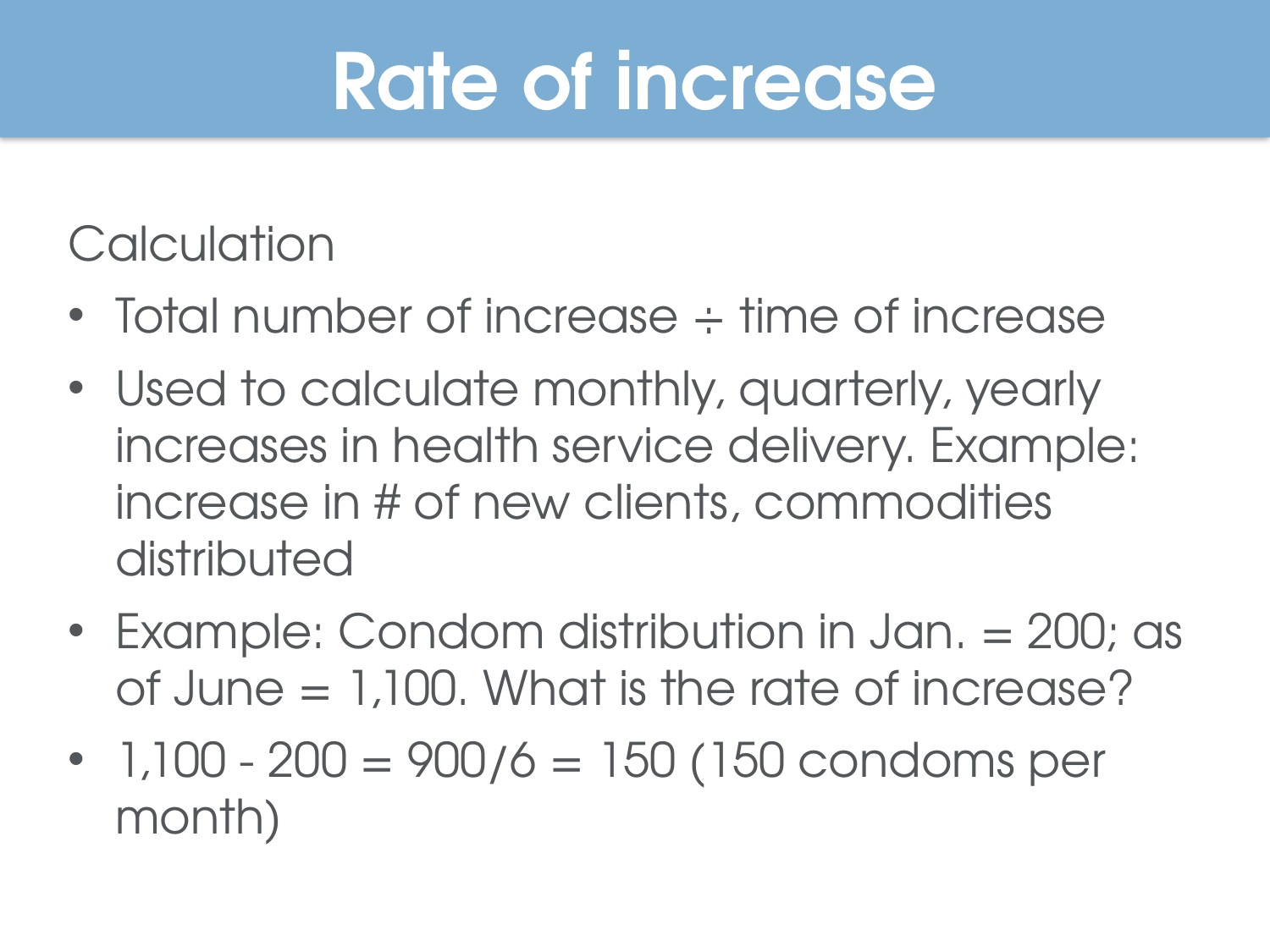

# Rate of increase
Calculation
Total number of increase ÷ time of increase
Used to calculate monthly, quarterly, yearly increases in health service delivery. Example:  increase in # of new clients, commodities distributed
Example: Condom distribution in Jan. = 200; as of June = 1,100. What is the rate of increase?
1,100 - 200 = 900/6 = 150 (150 condoms per month)